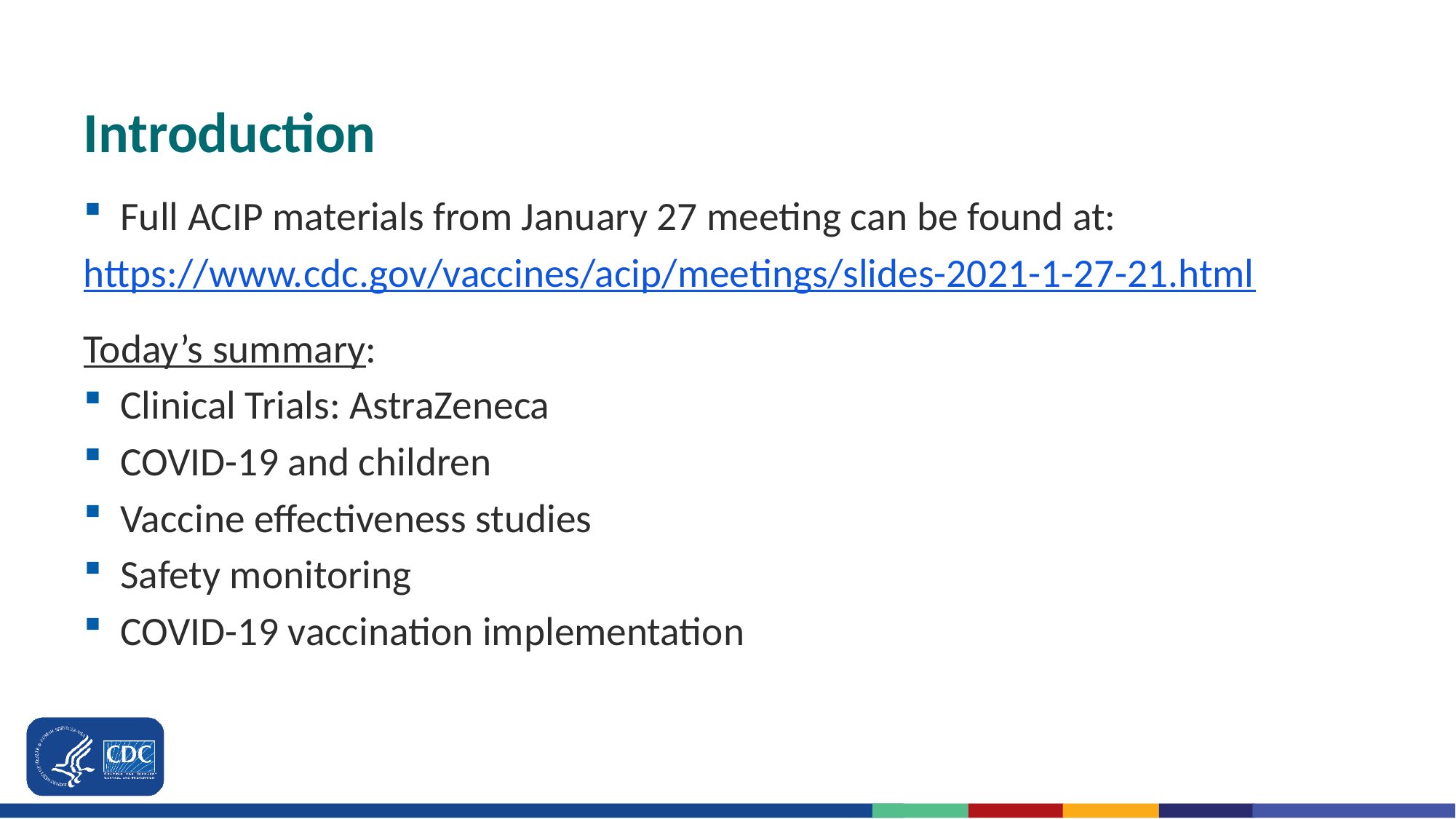

# Introduction
Full ACIP materials from January 27 meeting can be found at:
https://www.cdc.gov/vaccines/acip/meetings/slides-2021-1-27-21.html

Today’s summary:
Clinical Trials: AstraZeneca
COVID-19 and children
Vaccine effectiveness studies
Safety monitoring
COVID-19 vaccination implementation